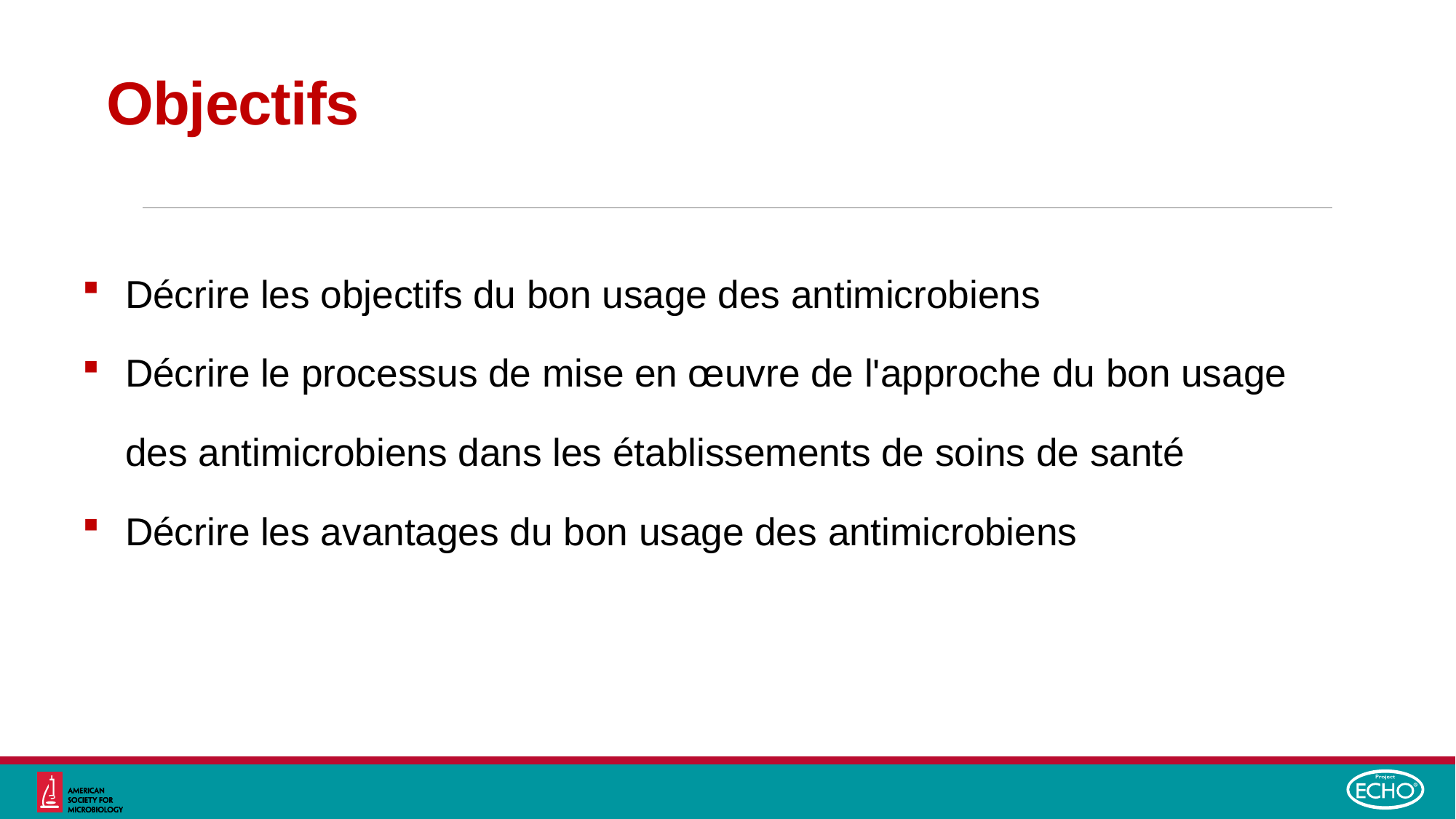

# Objectifs
Décrire les objectifs du bon usage des antimicrobiens
Décrire le processus de mise en œuvre de l'approche du bon usage des antimicrobiens dans les établissements de soins de santé
Décrire les avantages du bon usage des antimicrobiens